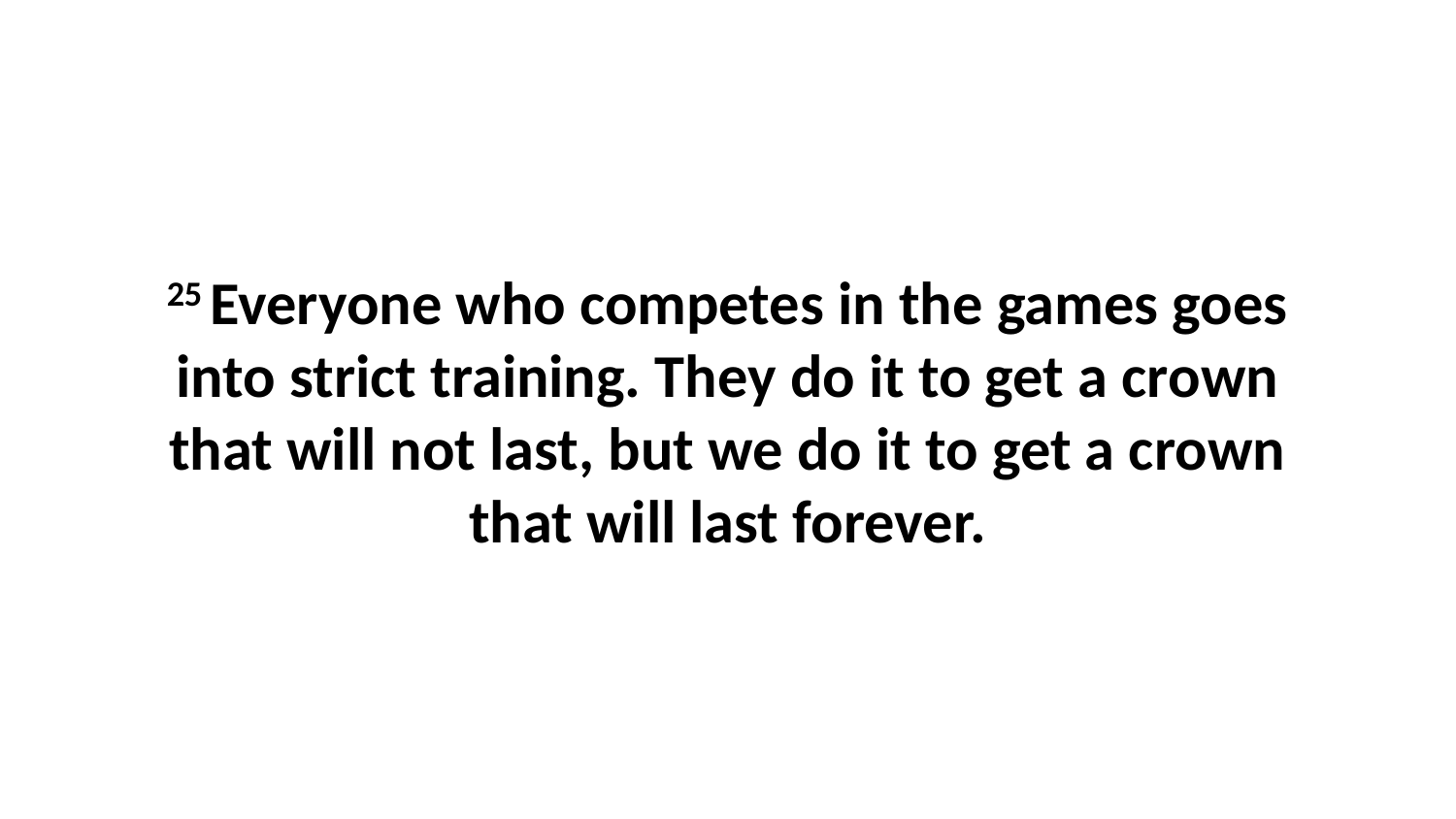

25 Everyone who competes in the games goes into strict training. They do it to get a crown that will not last, but we do it to get a crown that will last forever.